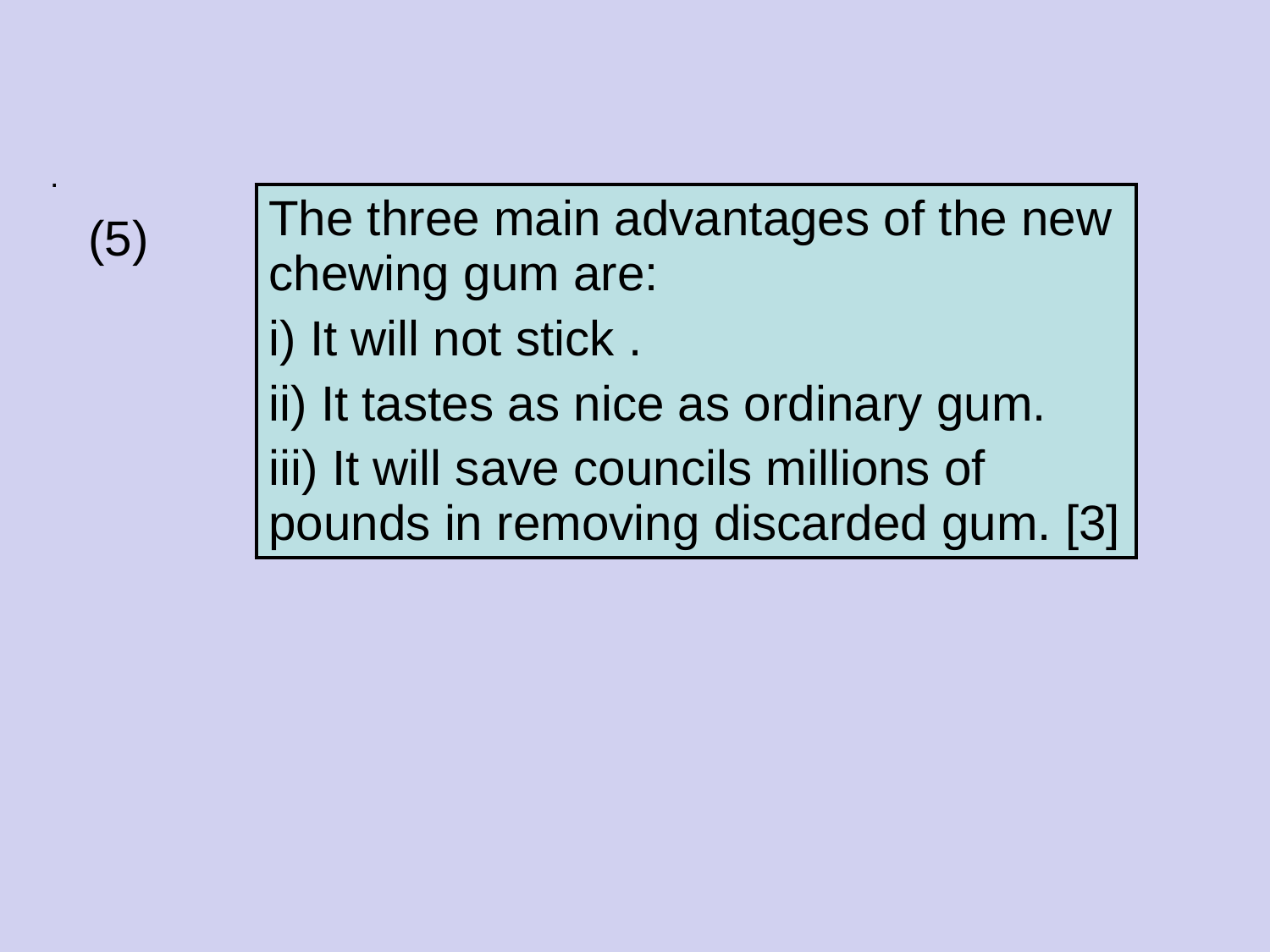

#
.
| The three main advantages of the new chewing gum are: i) It will not stick . ii) It tastes as nice as ordinary gum. iii) It will save councils millions of pounds in removing discarded gum. [3] |
| --- |
(5)